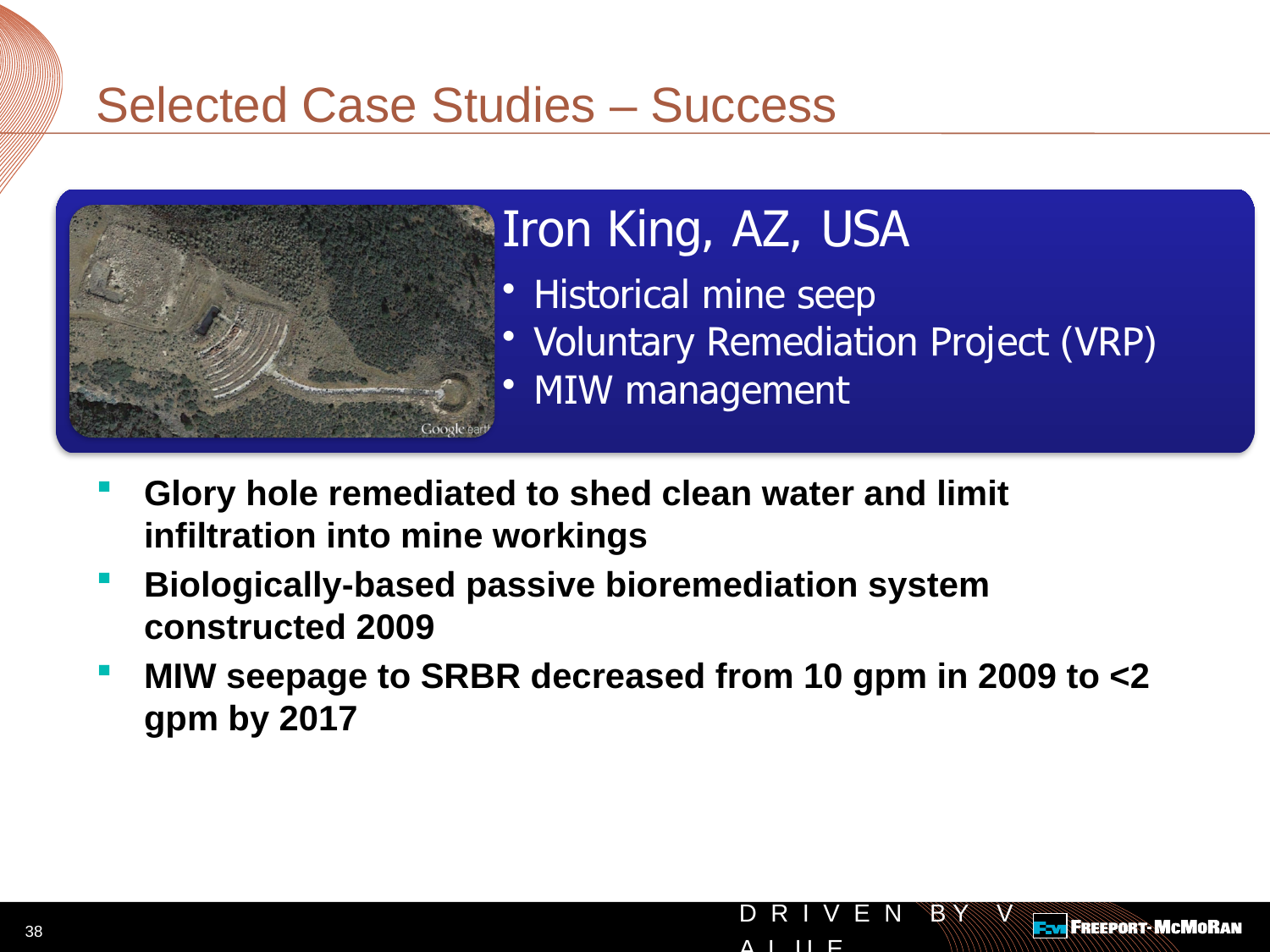

# Selected Case Studies – Success
Iron King, AZ, USA
Historical mine seep
Voluntary Remediation Project (VRP)
MIW management

Glory hole remediated to shed clean water and limit infiltration into mine workings
Biologically-based passive bioremediation system constructed 2009
MIW seepage to SRBR decreased from 10 gpm in 2009 to <2 gpm by 2017

38